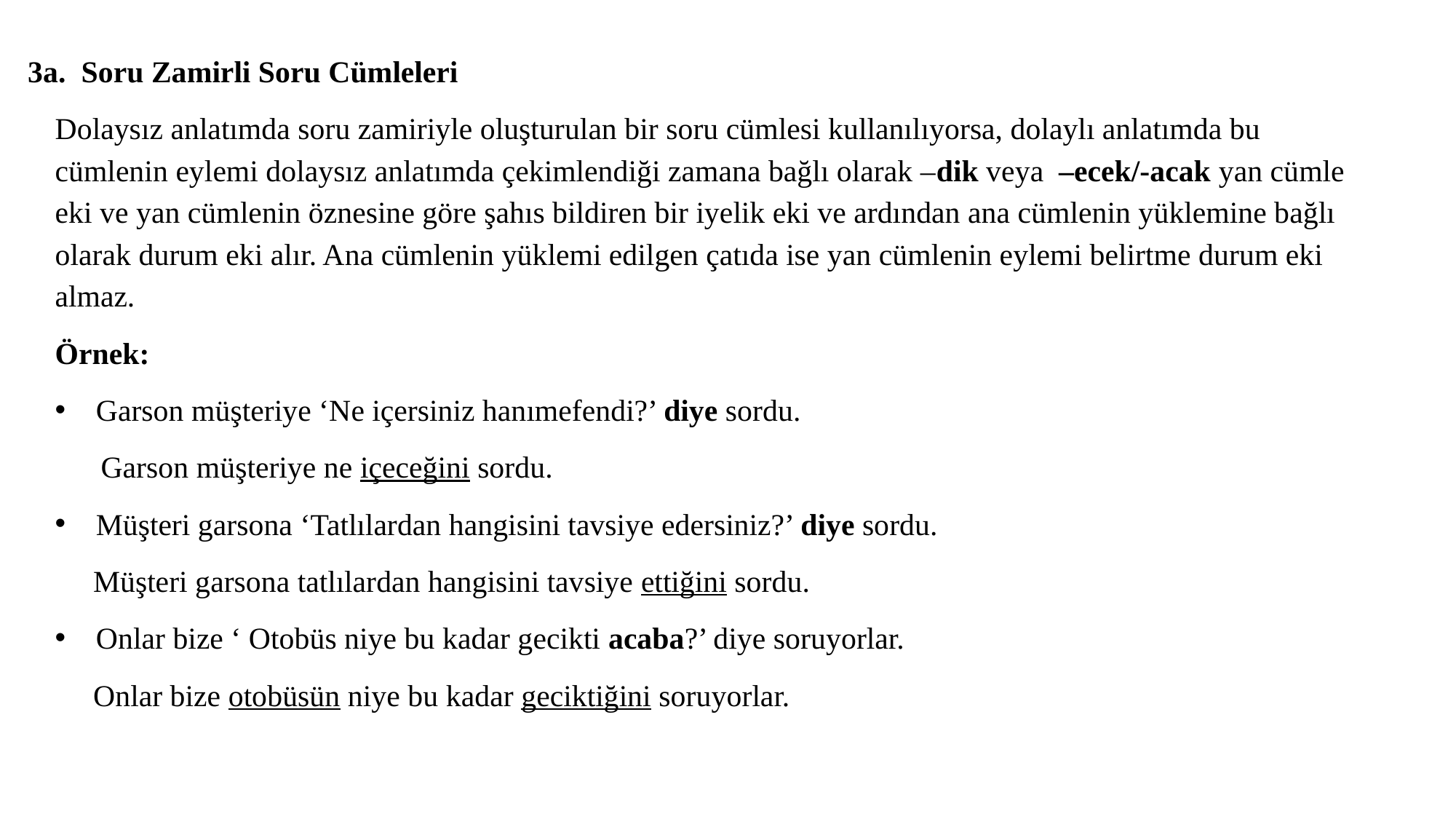

3a.  Soru Zamirli Soru Cümleleri
Dolaysız anlatımda soru zamiriyle oluşturulan bir soru cümlesi kullanılıyorsa, dolaylı anlatımda bu cümlenin eylemi dolaysız anlatımda çekimlendiği zamana bağlı olarak –dik veya  –ecek/-acak yan cümle eki ve yan cümlenin öznesine göre şahıs bildiren bir iyelik eki ve ardından ana cümlenin yüklemine bağlı olarak durum eki alır. Ana cümlenin yüklemi edilgen çatıda ise yan cümlenin eylemi belirtme durum eki almaz.
Örnek:
Garson müşteriye ‘Ne içersiniz hanımefendi?’ diye sordu.
      Garson müşteriye ne içeceğini sordu.
Müşteri garsona ‘Tatlılardan hangisini tavsiye edersiniz?’ diye sordu.
     Müşteri garsona tatlılardan hangisini tavsiye ettiğini sordu.
Onlar bize ‘ Otobüs niye bu kadar gecikti acaba?’ diye soruyorlar.
     Onlar bize otobüsün niye bu kadar geciktiğini soruyorlar.